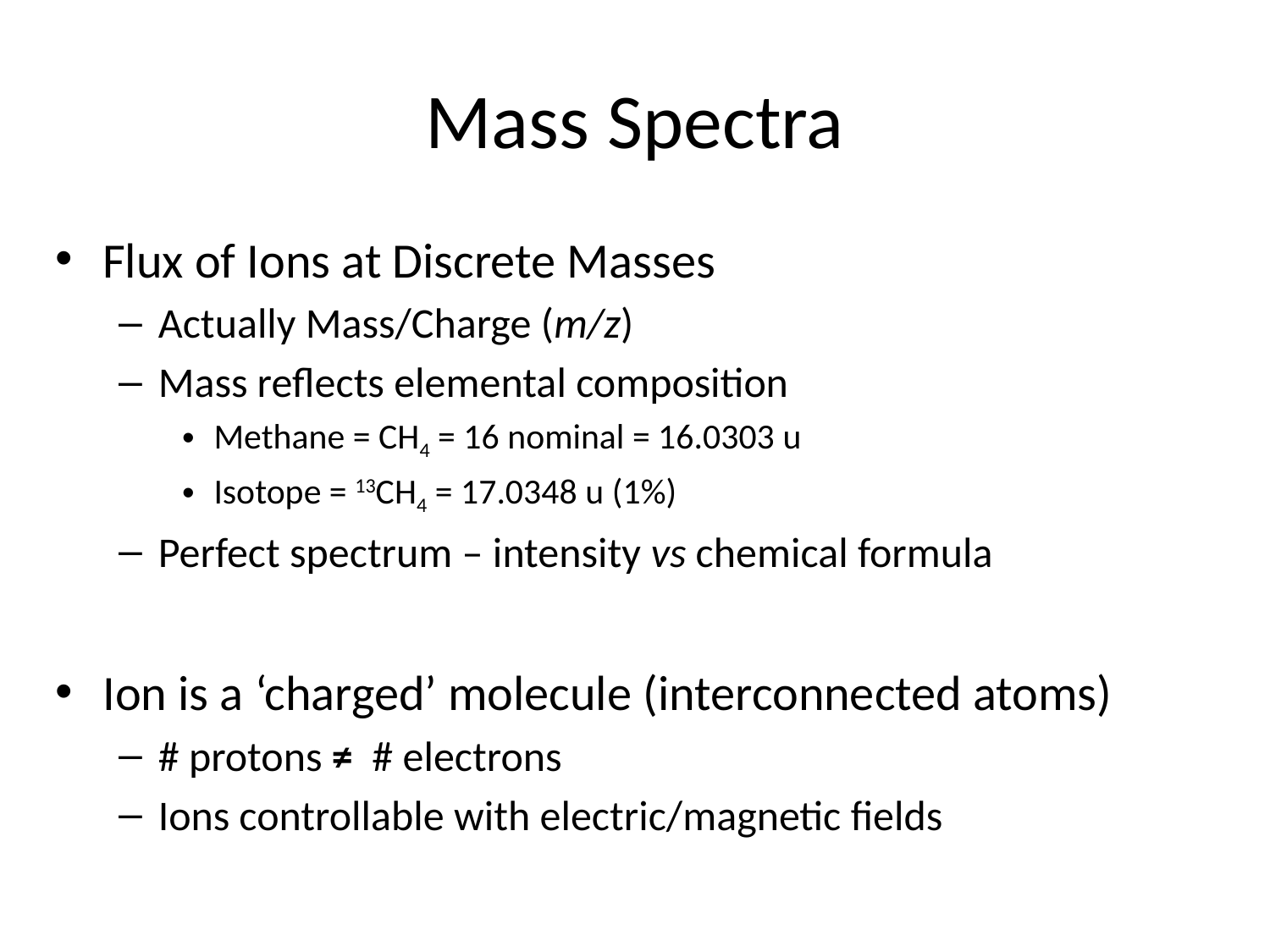

# Mass Spectra
Flux of Ions at Discrete Masses
Actually Mass/Charge (m/z)
Mass reflects elemental composition
Methane = CH4 = 16 nominal = 16.0303 u
Isotope = 13CH4 = 17.0348 u (1%)
Perfect spectrum – intensity vs chemical formula

Ion is a ‘charged’ molecule (interconnected atoms)
# protons ≠  # electrons
Ions controllable with electric/magnetic fields